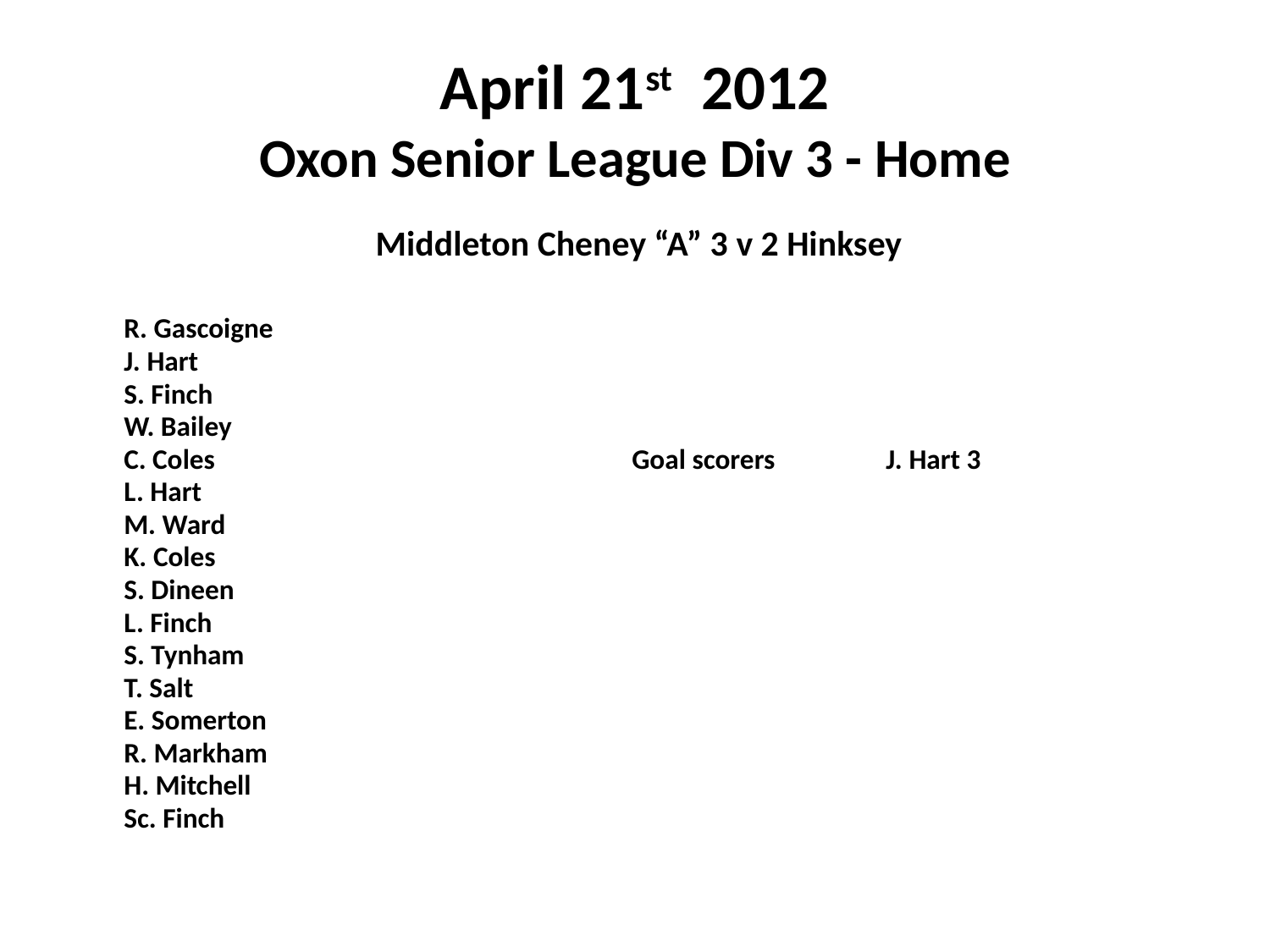

# April 21st  2012 Oxon Senior League Div 3 - Home
 Middleton Cheney “A” 3 v 2 Hinksey

	R. Gascoigne
	J. Hart
	S. Finch
	W. Bailey
	C. Coles				Goal scorers	J. Hart 3
	L. Hart
	M. Ward
	K. Coles
	S. Dineen
	L. Finch
	S. Tynham
	T. Salt
	E. Somerton
	R. Markham
	H. Mitchell
	Sc. Finch